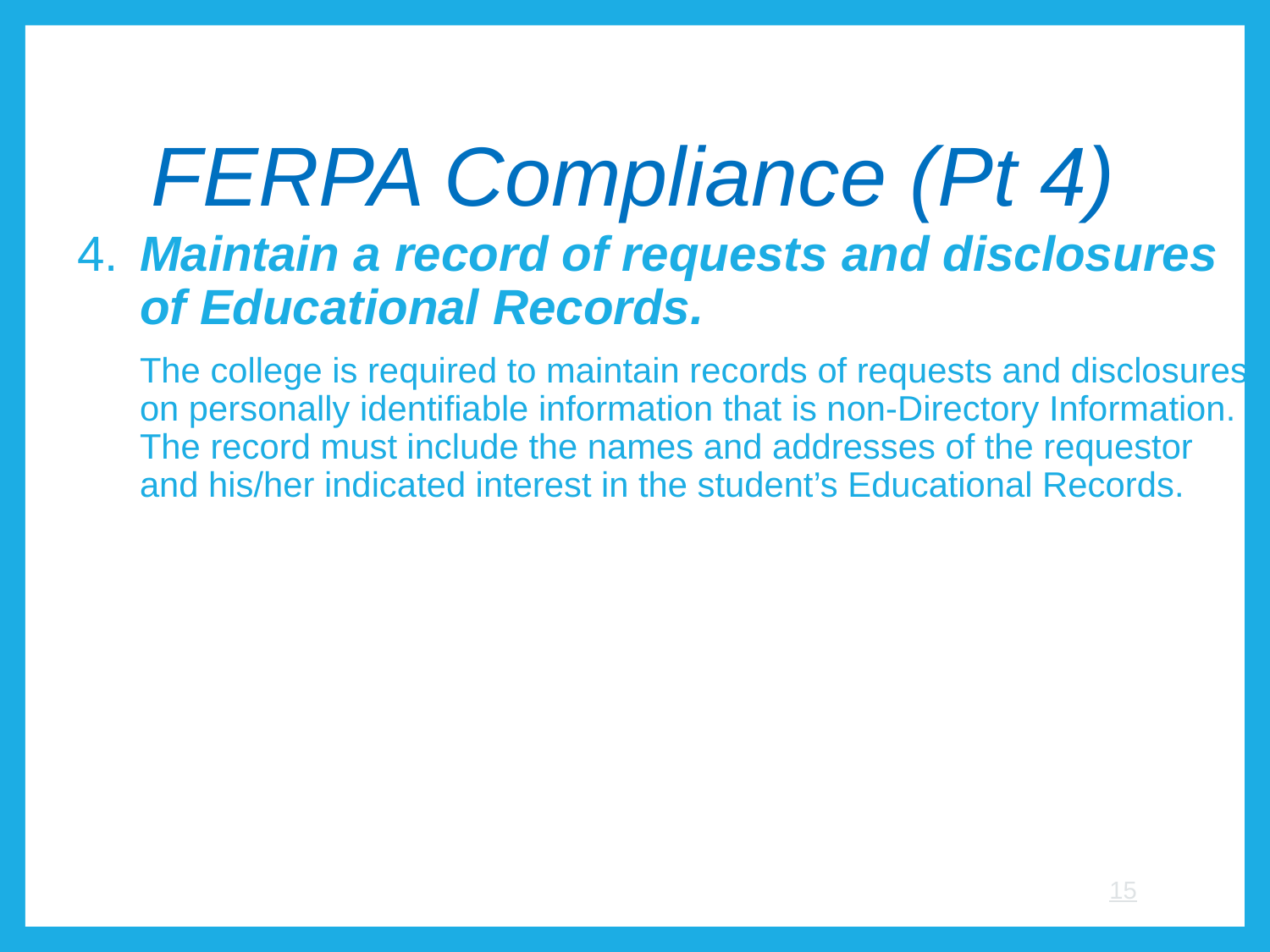

# FERPA Compliance (Pt 4)
4.	Maintain a record of requests and disclosures of Educational Records.
The college is required to maintain records of requests and disclosures on personally identifiable information that is non-Directory Information.  The record must include the names and addresses of the requestor and his/her indicated interest in the student’s Educational Records.

15